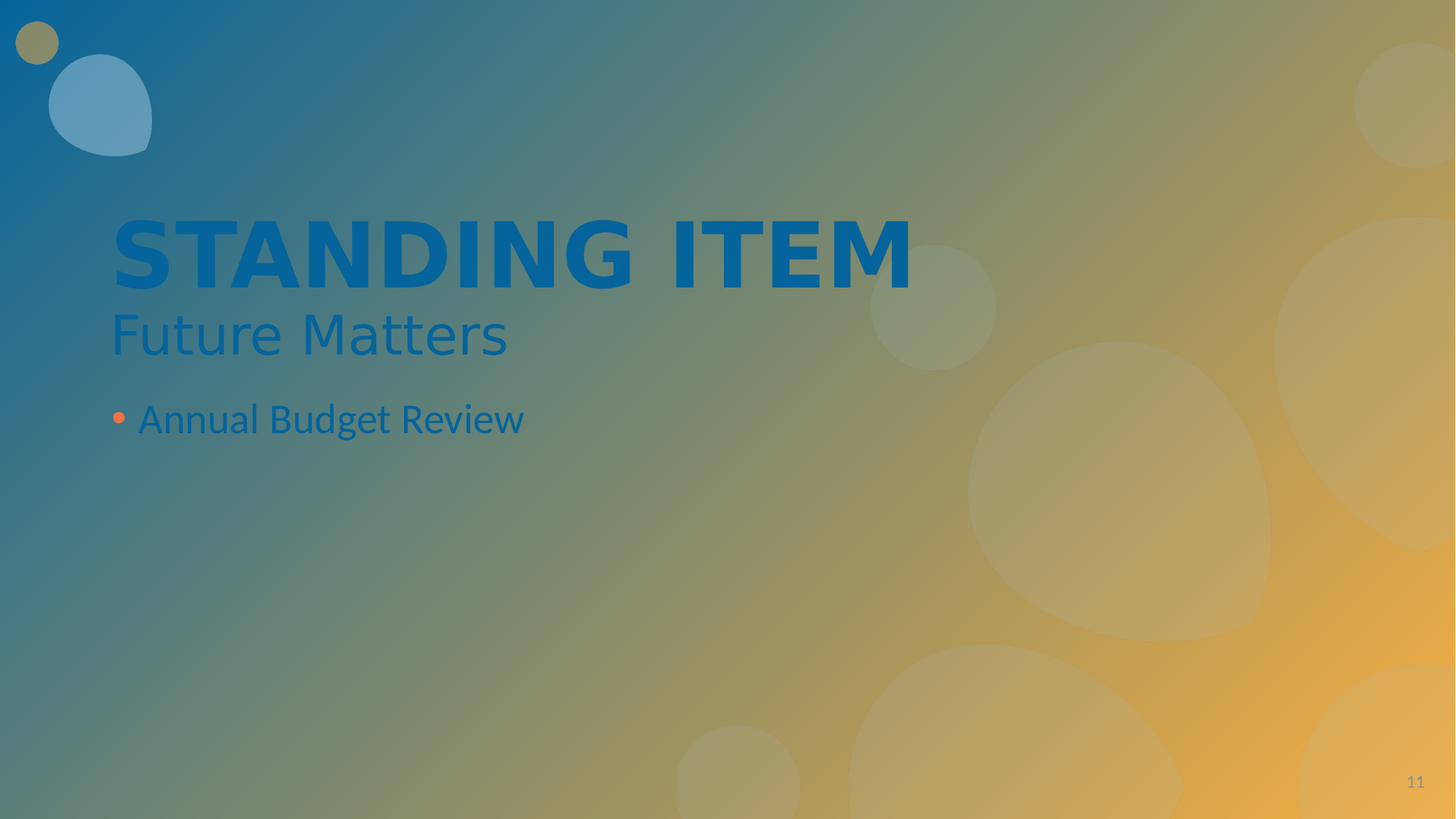

STANDING ITEM
Future Matters
Annual Budget Review
11